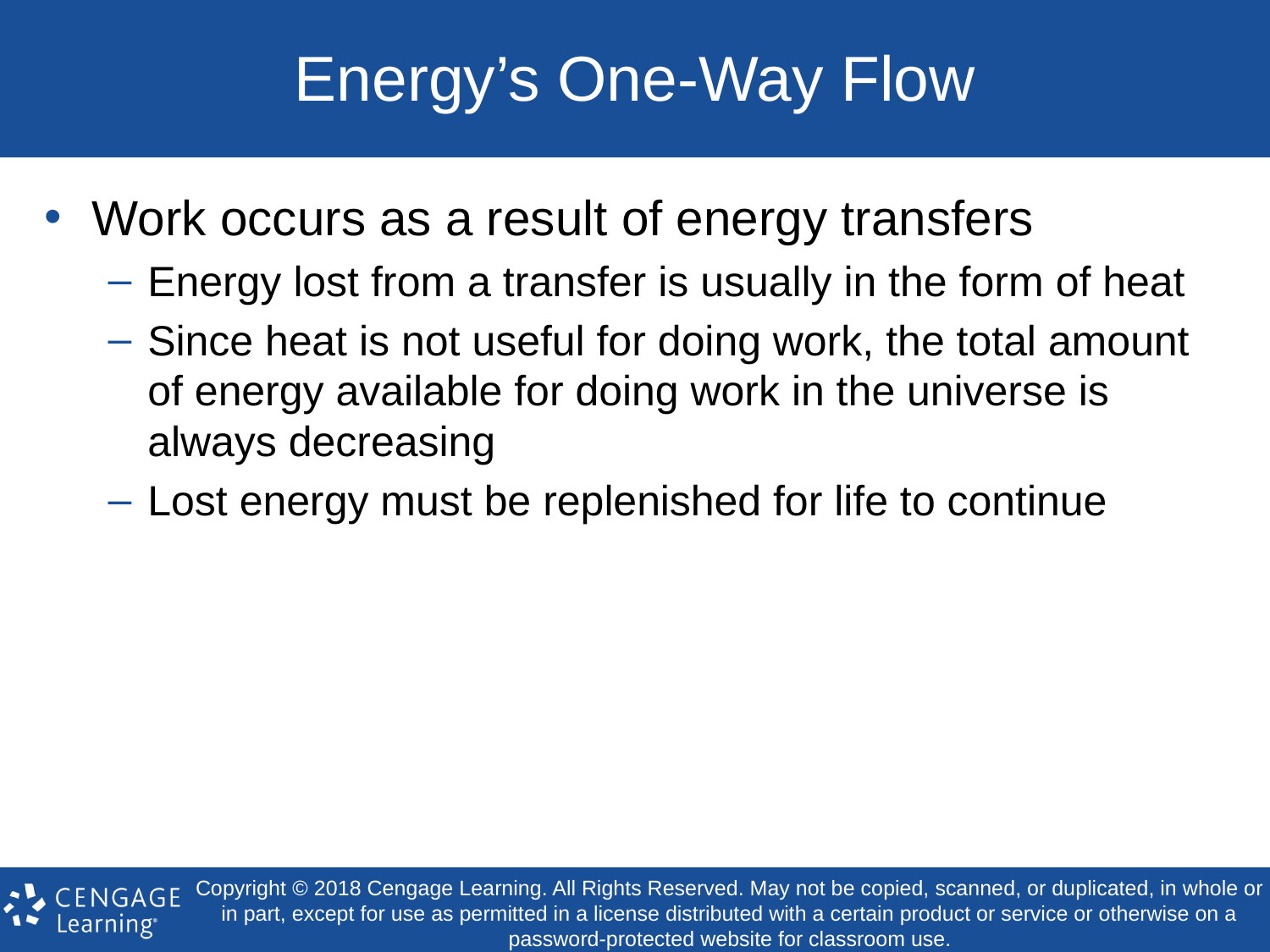

# Energy’s One-Way Flow
Work occurs as a result of energy transfers
Energy lost from a transfer is usually in the form of heat
Since heat is not useful for doing work, the total amount of energy available for doing work in the universe is always decreasing
Lost energy must be replenished for life to continue